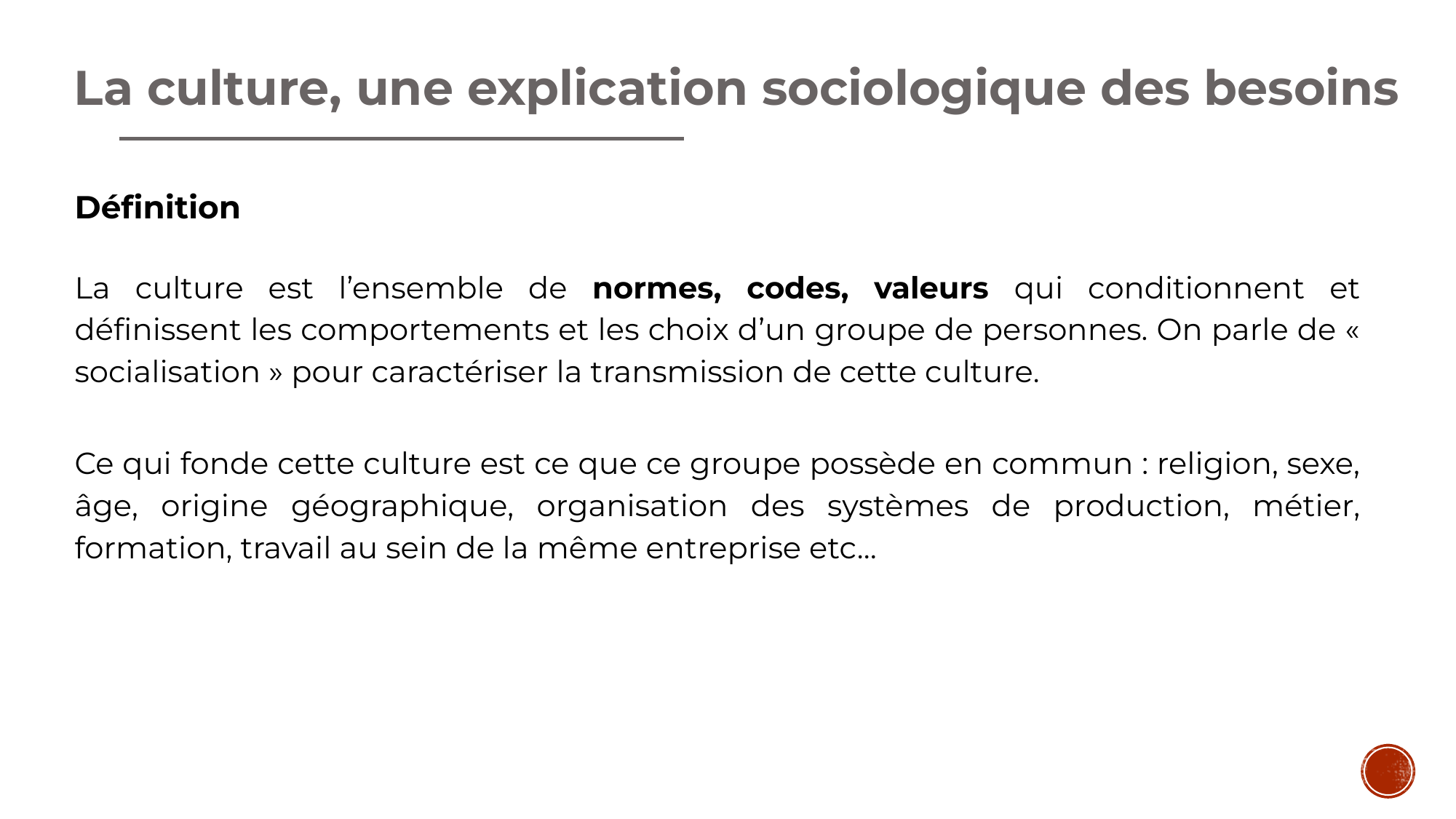

# La culture, une explication sociologique des besoins
Définition
La culture est l’ensemble de normes, codes, valeurs qui conditionnent et définissent les comportements et les choix d’un groupe de personnes. On parle de « socialisation » pour caractériser la transmission de cette culture.

Ce qui fonde cette culture est ce que ce groupe possède en commun : religion, sexe, âge, origine géographique, organisation des systèmes de production, métier, formation, travail au sein de la même entreprise etc…